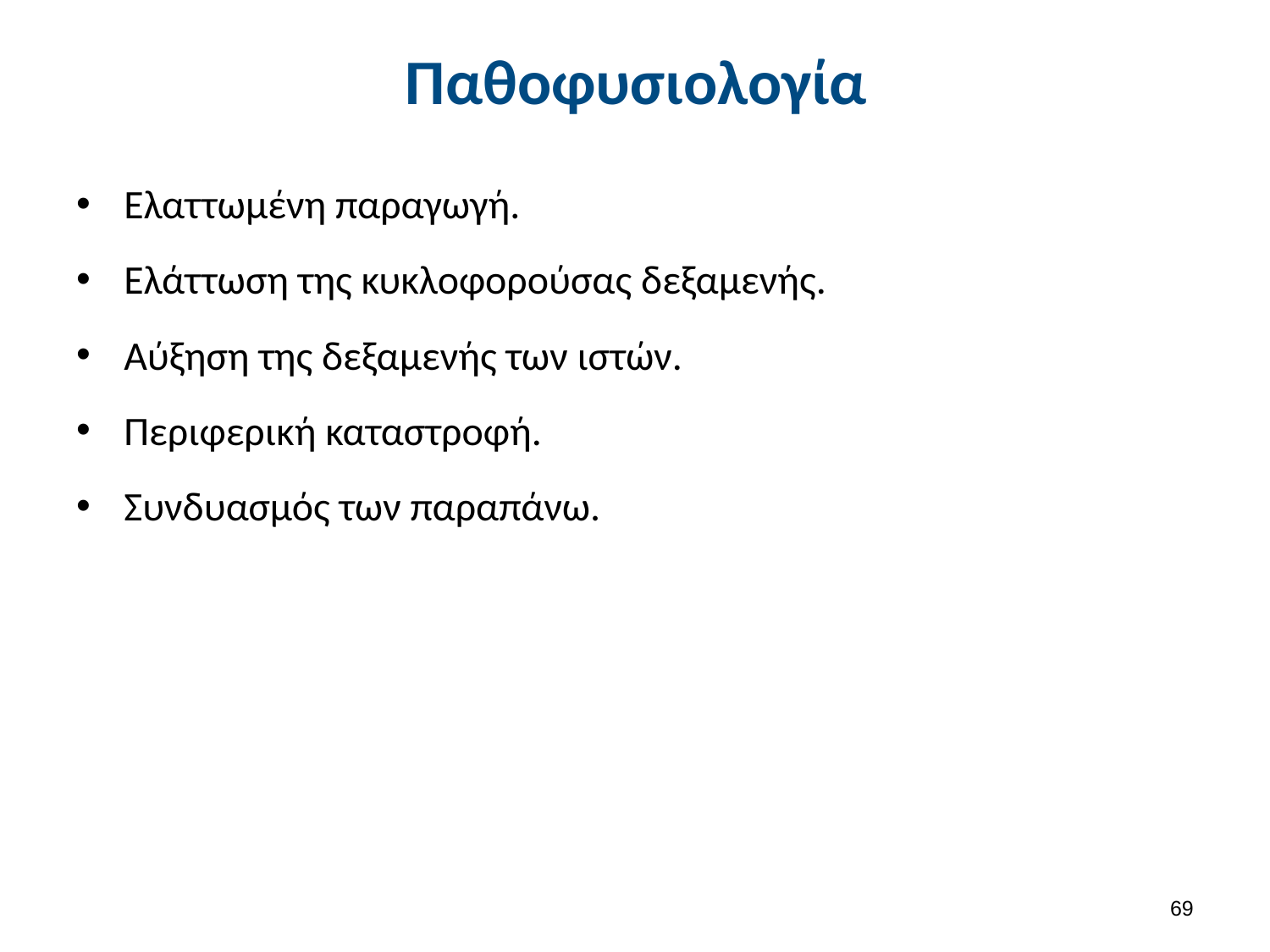

# Παθοφυσιολογία
Ελαττωμένη παραγωγή.
Ελάττωση της κυκλοφορούσας δεξαμενής.
Αύξηση της δεξαμενής των ιστών.
Περιφερική καταστροφή.
Συνδυασμός των παραπάνω.
69